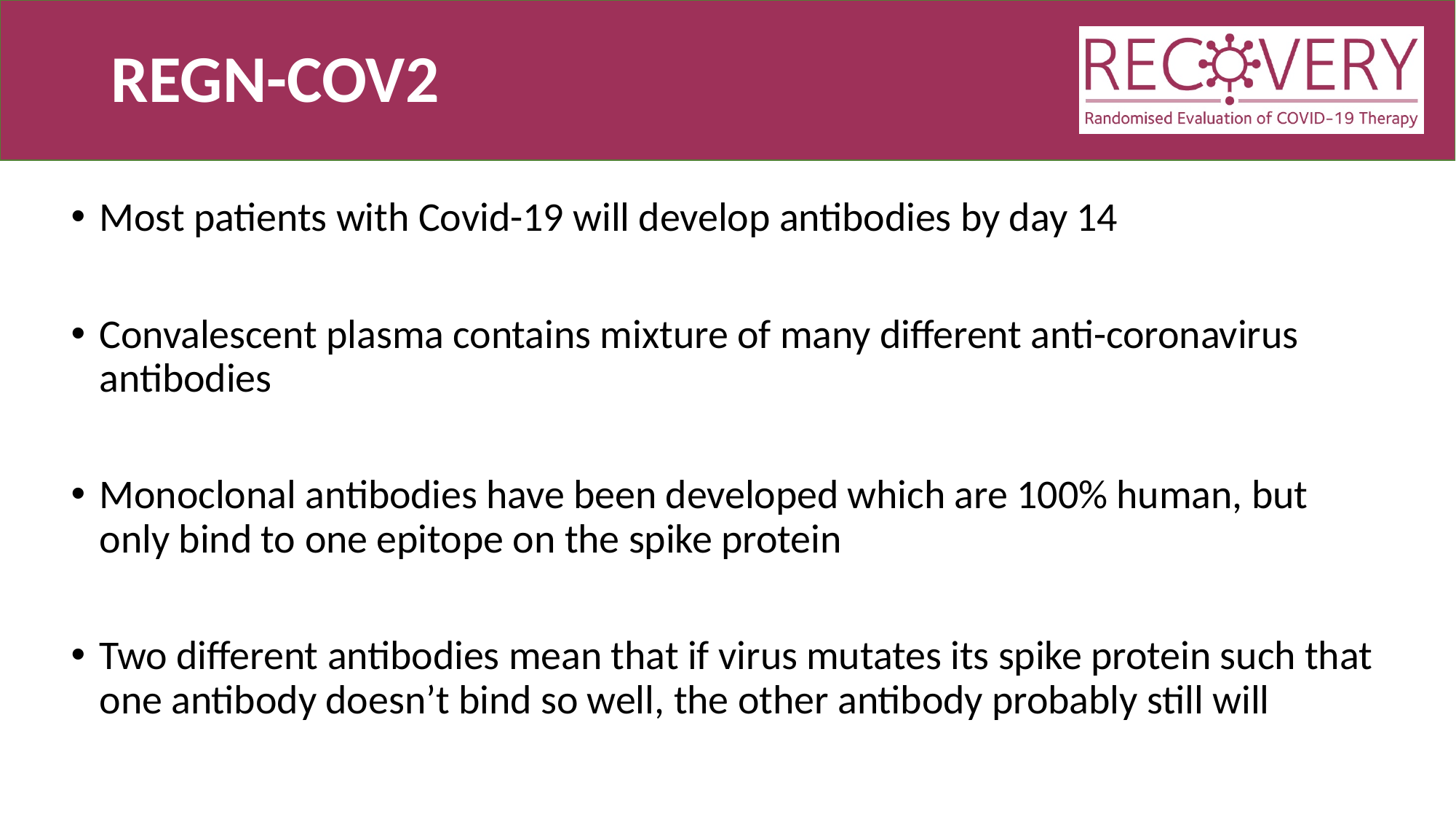

# REGN-COV2
Most patients with Covid-19 will develop antibodies by day 14

Convalescent plasma contains mixture of many different anti-coronavirus antibodies

Monoclonal antibodies have been developed which are 100% human, but only bind to one epitope on the spike protein

Two different antibodies mean that if virus mutates its spike protein such that one antibody doesn’t bind so well, the other antibody probably still will